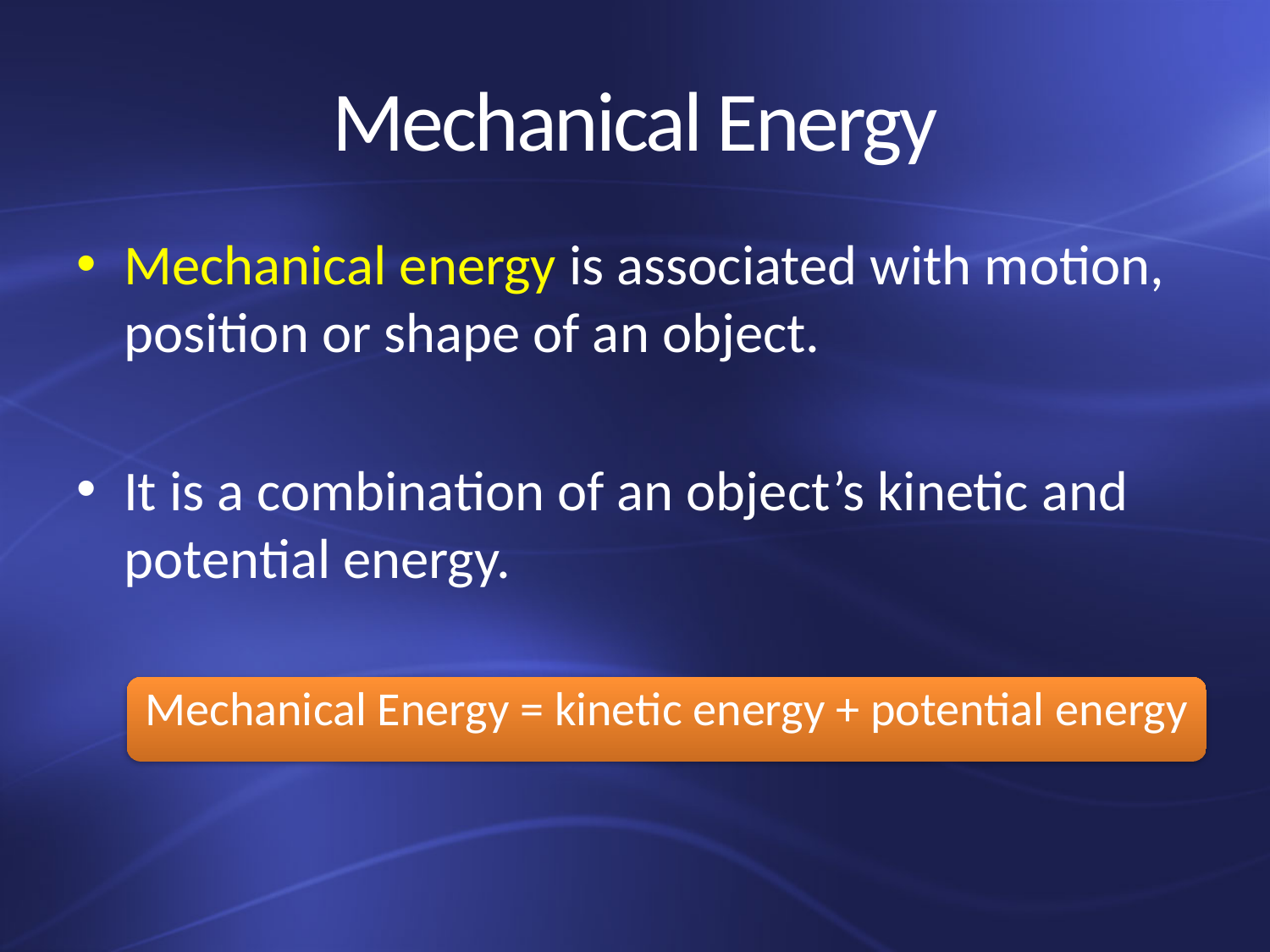

# Mechanical Energy
Mechanical energy is associated with motion, position or shape of an object.

It is a combination of an object’s kinetic and potential energy.

Mechanical Energy = kinetic energy + potential energy